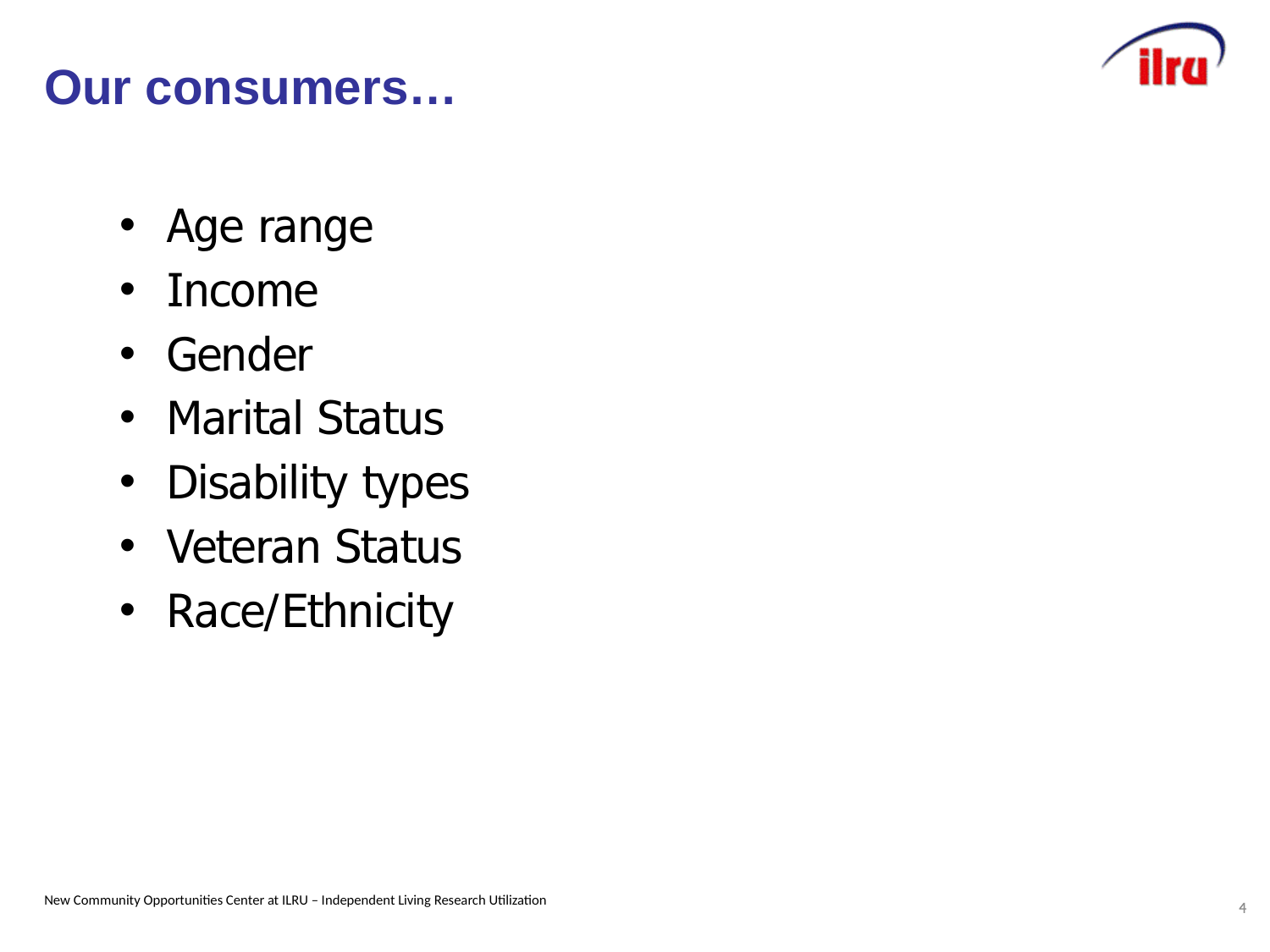

# Our consumers…
Age range
Income
Gender
Marital Status
Disability types
Veteran Status
Race/Ethnicity
4
New Community Opportunities Center at ILRU – Independent Living Research Utilization